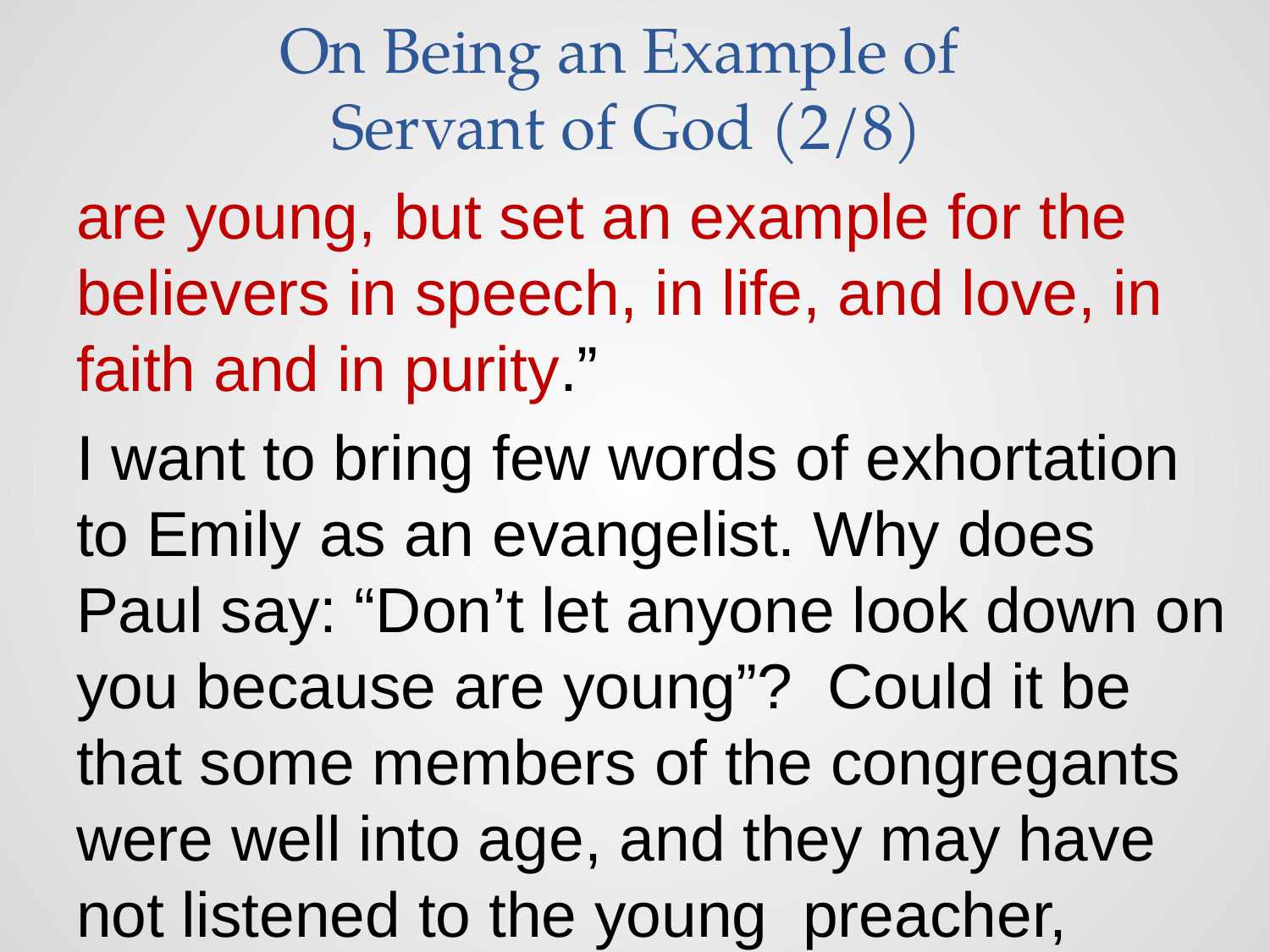

# On Being an Example of Servant of God (2/8)
are young, but set an example for the believers in speech, in life, and love, in faith and in purity.”
I want to bring few words of exhortation to Emily as an evangelist. Why does Paul say: “Don’t let anyone look down on you because are young”?  Could it be that some members of the congregants were well into age, and they may have not listened to the young  preacher,